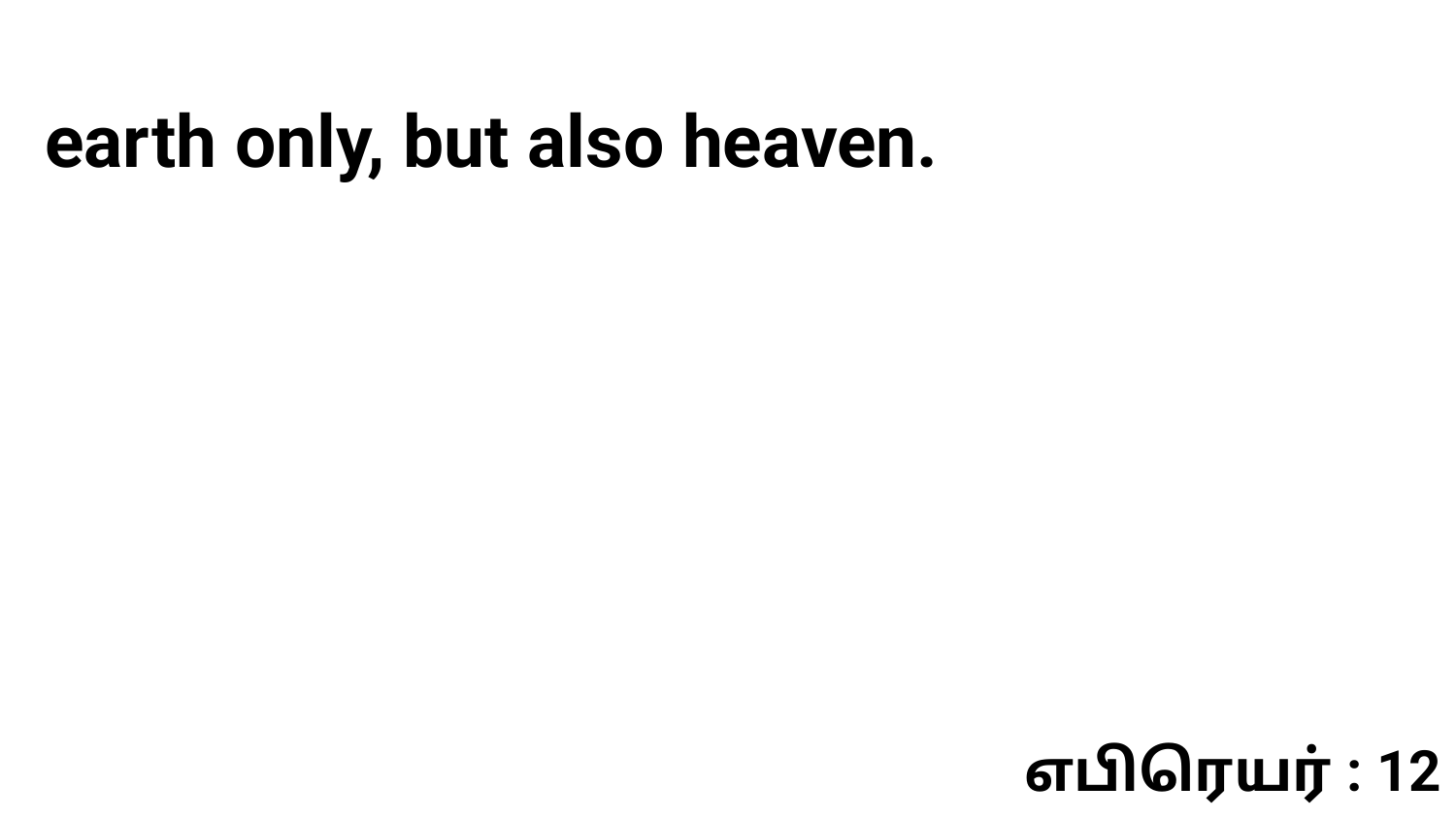

earth only, but also heaven.
எபிரெயர் : 12